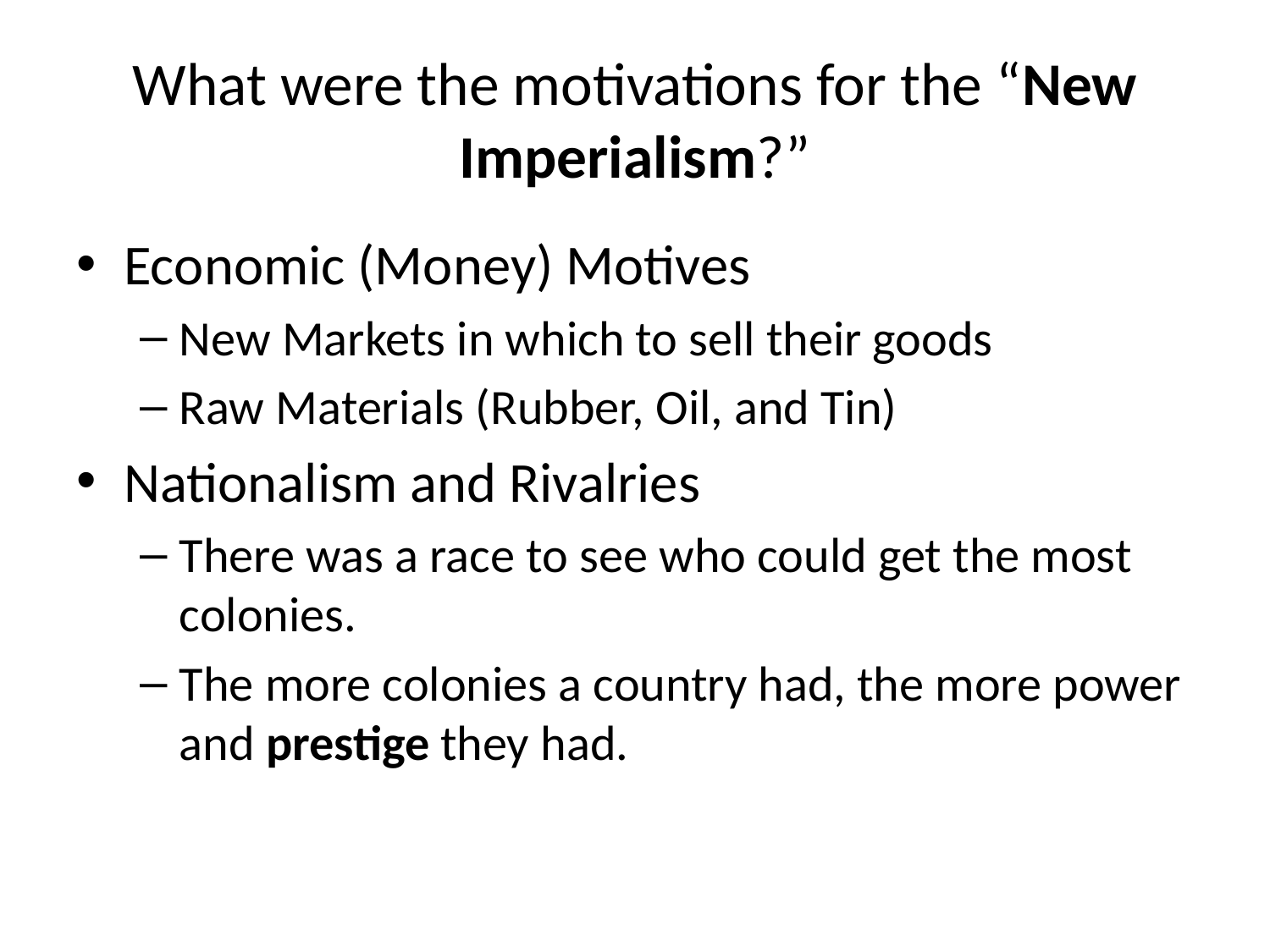

# What were the motivations for the “New Imperialism?”
Economic (Money) Motives
New Markets in which to sell their goods
Raw Materials (Rubber, Oil, and Tin)
Nationalism and Rivalries
There was a race to see who could get the most colonies.
The more colonies a country had, the more power and prestige they had.